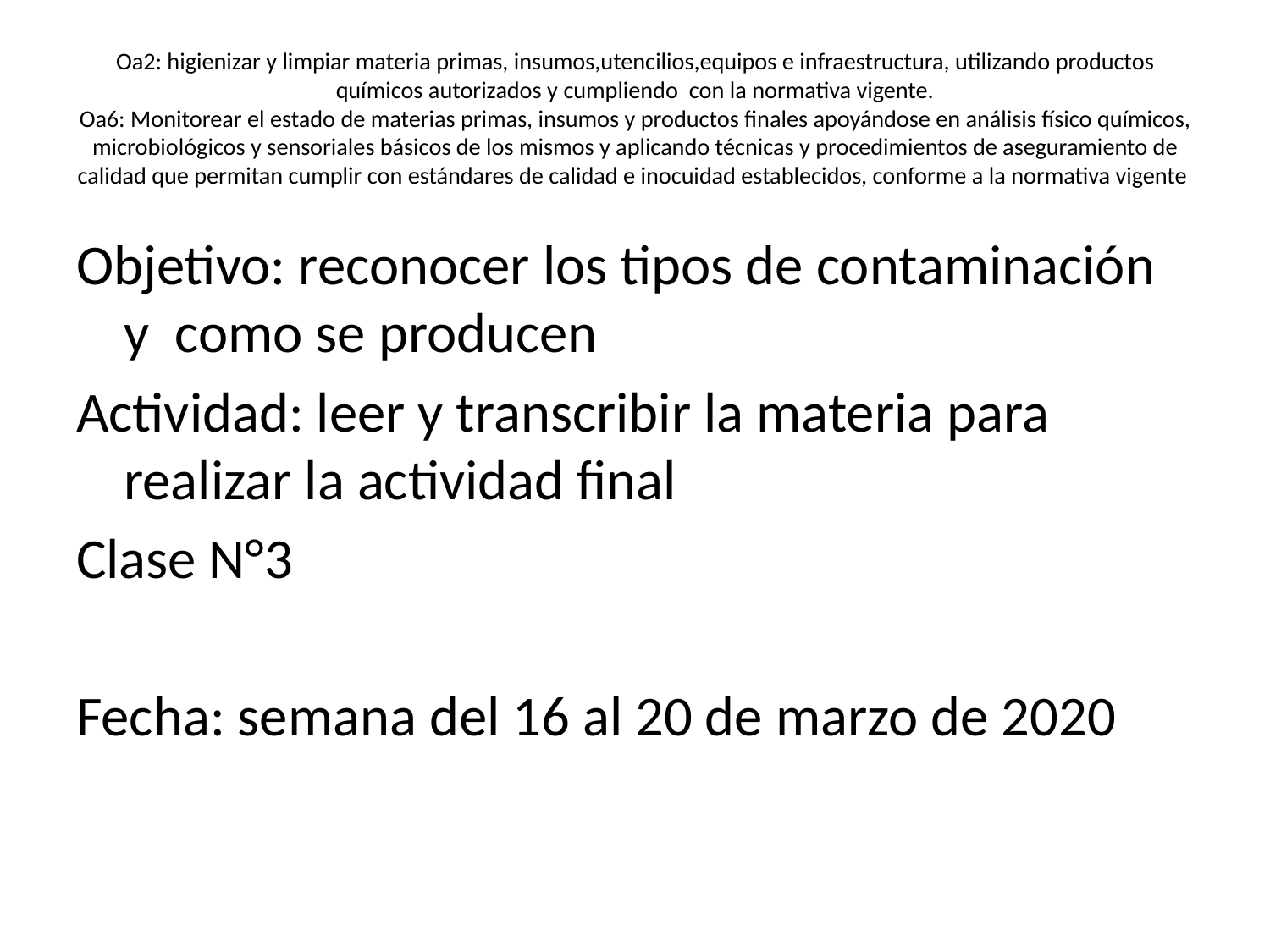

# Oa2: higienizar y limpiar materia primas, insumos,utencilios,equipos e infraestructura, utilizando productos químicos autorizados y cumpliendo  con la normativa vigente. Oa6: Monitorear el estado de materias primas, insumos y productos finales apoyándose en análisis físico químicos, microbiológicos y sensoriales básicos de los mismos y aplicando técnicas y procedimientos de aseguramiento de calidad que permitan cumplir con estándares de calidad e inocuidad establecidos, conforme a la normativa vigente
Objetivo: reconocer los tipos de contaminación y  como se producen
Actividad: leer y transcribir la materia para realizar la actividad final
Clase N°3

Fecha: semana del 16 al 20 de marzo de 2020